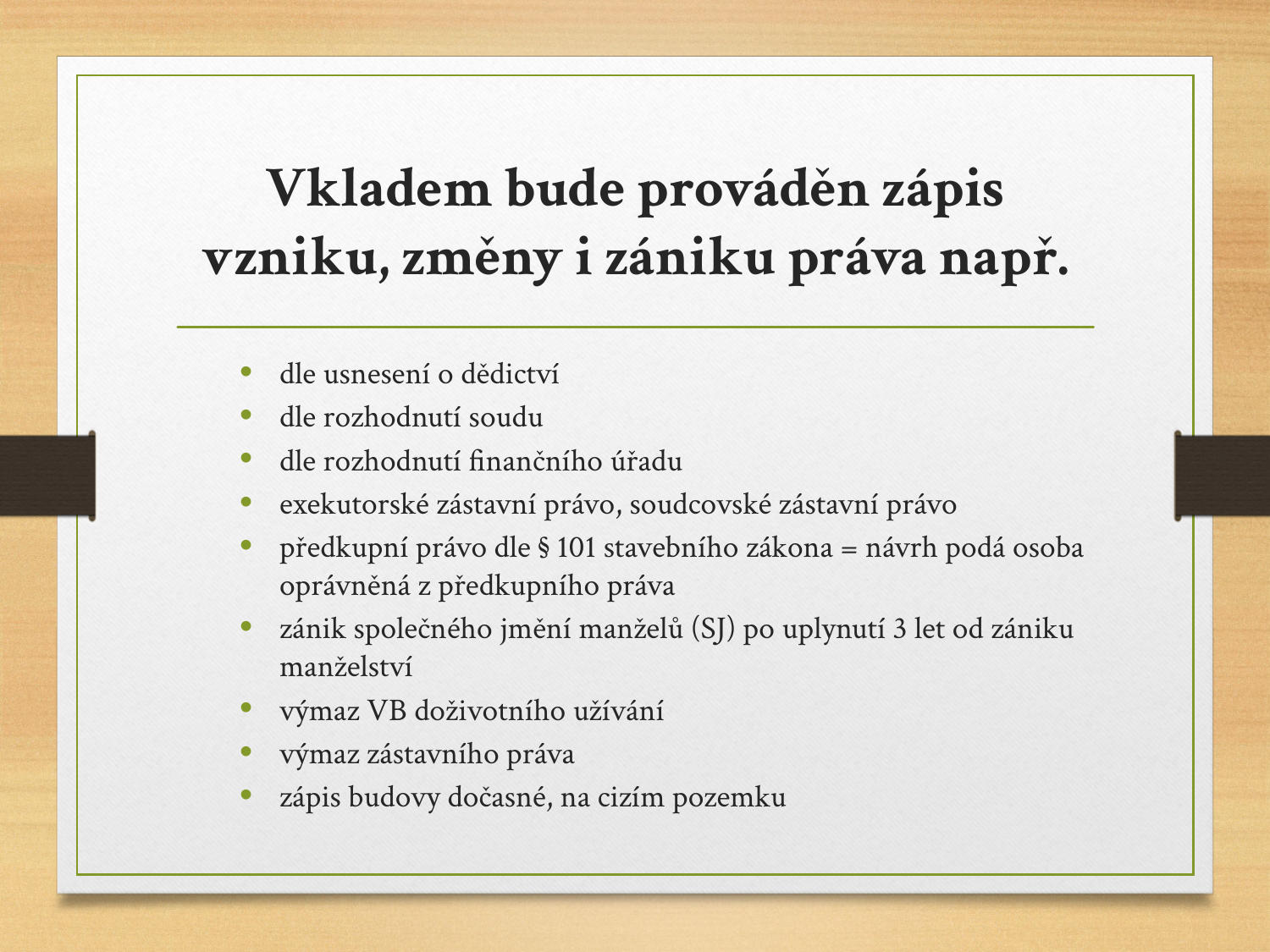

# Vkladem bude prováděn zápis vzniku, změny i zániku práva např.
dle usnesení o dědictví
dle rozhodnutí soudu
dle rozhodnutí finančního úřadu
exekutorské zástavní právo, soudcovské zástavní právo
předkupní právo dle § 101 stavebního zákona = návrh podá osoba oprávněná z předkupního práva
zánik společného jmění manželů (SJ) po uplynutí 3 let od zániku manželství
výmaz VB doživotního užívání
výmaz zástavního práva
zápis budovy dočasné, na cizím pozemku